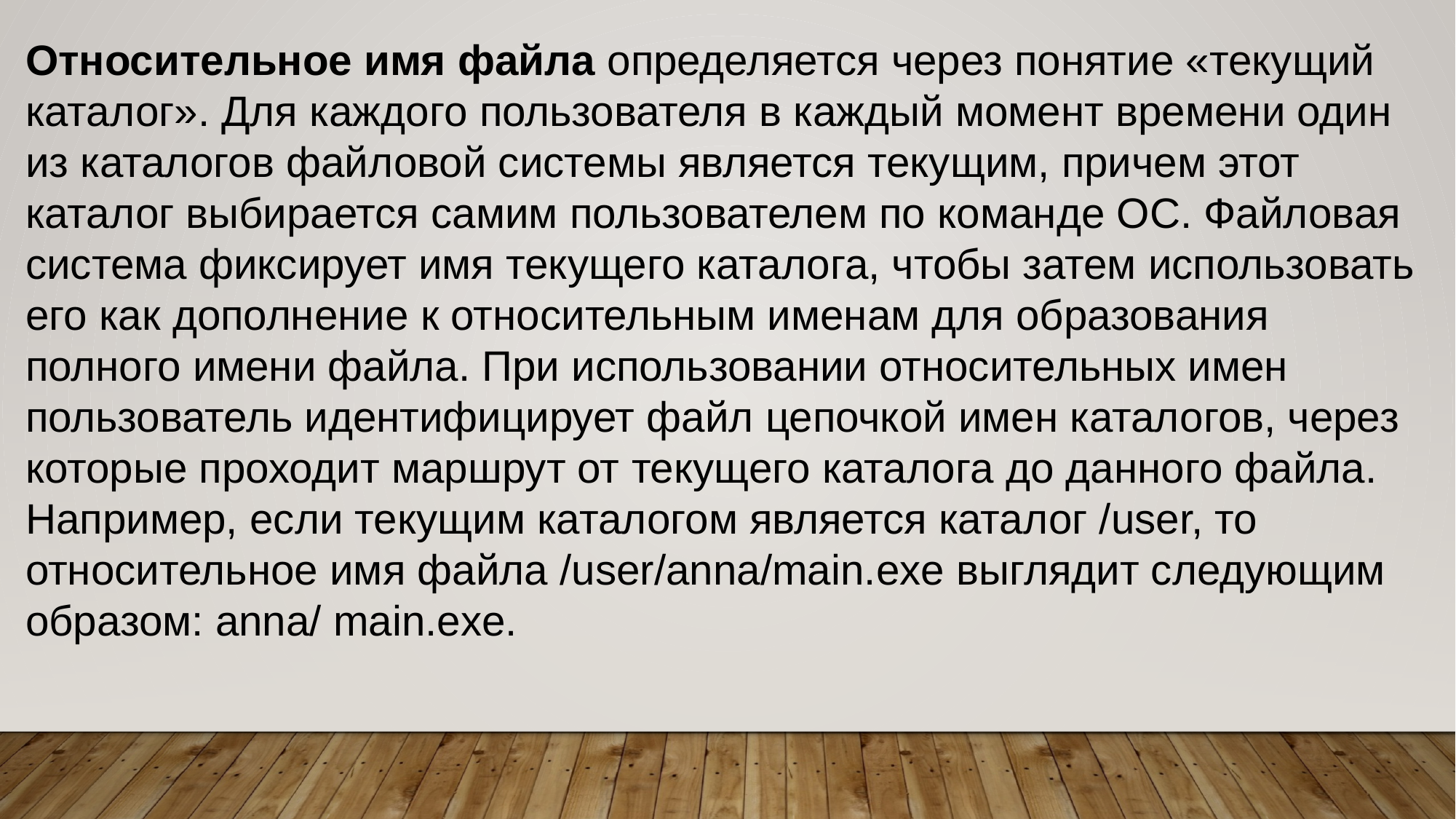

Относительное имя файла определяется через понятие «текущий каталог». Для каждого пользователя в каждый момент времени один из каталогов файловой системы является текущим, причем этот каталог выбирается самим пользователем по команде ОС. Файловая система фиксирует имя текущего каталога, чтобы затем использовать его как дополнение к относительным именам для образования полного имени файла. При использовании относительных имен пользователь идентифицирует файл цепочкой имен каталогов, через которые проходит маршрут от текущего каталога до данного файла. Например, если текущим каталогом является каталог /user, то относительное имя файла /user/anna/main.exe выглядит следующим образом: anna/ main.exe.